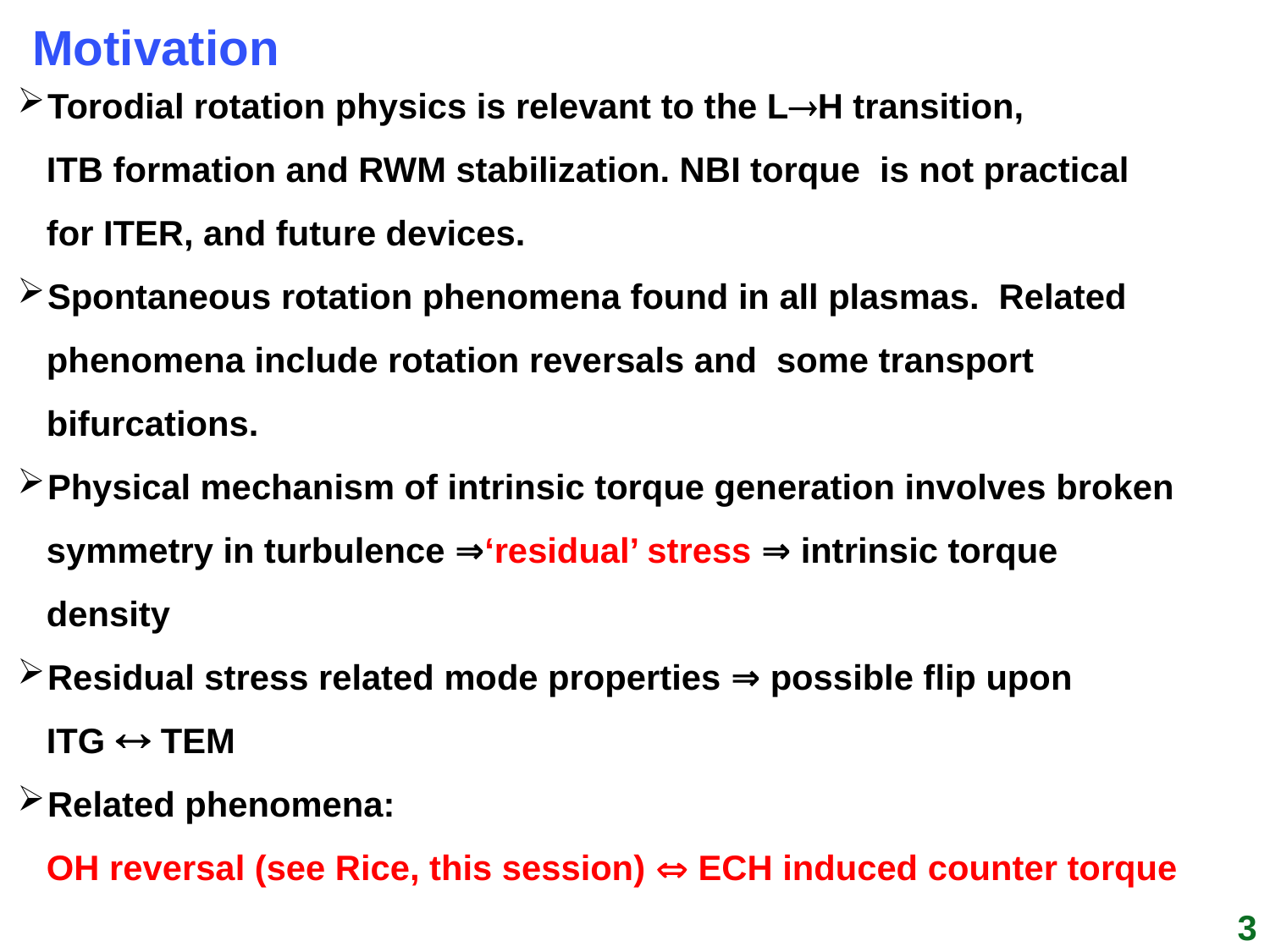

Motivation
Torodial rotation physics is relevant to the L→H transition,
   ITB formation and RWM stabilization. NBI torque  is not practical
   for ITER, and future devices.
Spontaneous rotation phenomena found in all plasmas.  Related
   phenomena include rotation reversals and  some transport
   bifurcations.
Physical mechanism of intrinsic torque generation involves broken
   symmetry in turbulence ⇒‘residual’ stress ⇒ intrinsic torque
   density
Residual stress related mode properties ⇒ possible flip upon
   ITG ↔ TEM
Related phenomena:
   OH reversal (see Rice, this session) ⇔ ECH induced counter torque

3